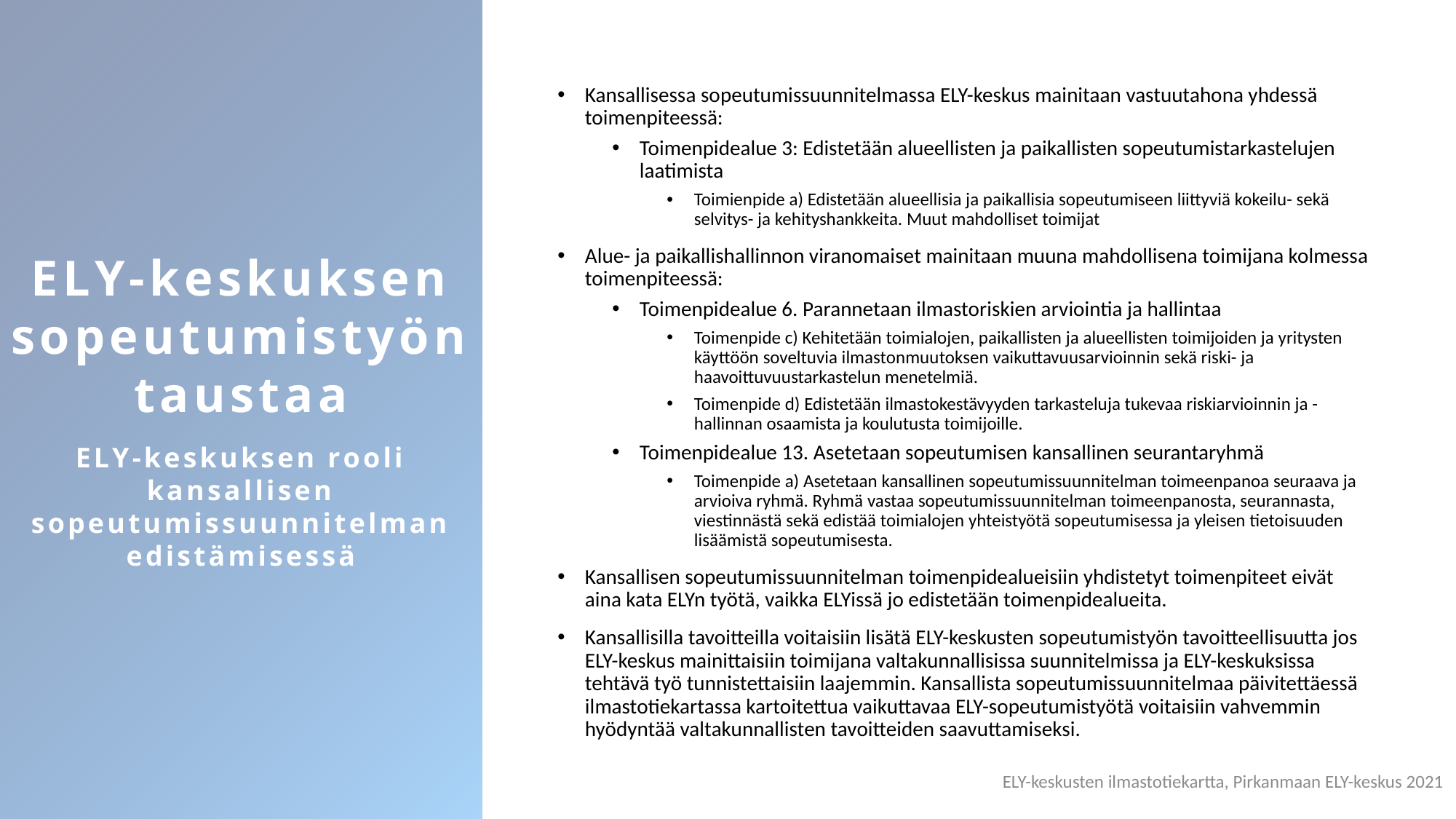

ELY-keskuksen sopeutumistyön taustaa
ELY-keskuksen rooli kansallisen sopeutumissuunnitelman edistämisessä
Kansallisessa sopeutumissuunnitelmassa ELY-keskus mainitaan vastuutahona yhdessä toimenpiteessä:
Toimenpidealue 3: Edistetään alueellisten ja paikallisten sopeutumistarkastelujen laatimista
Toimienpide a) Edistetään alueellisia ja paikallisia sopeutumiseen liittyviä kokeilu- sekä selvitys- ja kehityshankkeita. Muut mahdolliset toimijat
Alue- ja paikallishallinnon viranomaiset mainitaan muuna mahdollisena toimijana kolmessa toimenpiteessä:
Toimenpidealue 6. Parannetaan ilmastoriskien arviointia ja hallintaa
Toimenpide c) Kehitetään toimialojen, paikallisten ja alueellisten toimijoiden ja yritysten käyttöön soveltuvia ilmastonmuutoksen vaikuttavuusarvioinnin sekä riski- ja haavoittuvuustarkastelun menetelmiä.
Toimenpide d) Edistetään ilmastokestävyyden tarkasteluja tukevaa riskiarvioinnin ja -hallinnan osaamista ja koulutusta toimijoille.
Toimenpidealue 13. Asetetaan sopeutumisen kansallinen seurantaryhmä
Toimenpide a) Asetetaan kansallinen sopeutumissuunnitelman toimeenpanoa seuraava ja arvioiva ryhmä. Ryhmä vastaa sopeutumissuunnitelman toimeenpanosta, seurannasta, viestinnästä sekä edistää toimialojen yhteistyötä sopeutumisessa ja yleisen tietoisuuden lisäämistä sopeutumisesta.
Kansallisen sopeutumissuunnitelman toimenpidealueisiin yhdistetyt toimenpiteet eivät aina kata ELYn työtä, vaikka ELYissä jo edistetään toimenpidealueita.
Kansallisilla tavoitteilla voitaisiin lisätä ELY-keskusten sopeutumistyön tavoitteellisuutta jos ELY-keskus mainittaisiin toimijana valtakunnallisissa suunnitelmissa ja ELY-keskuksissa tehtävä työ tunnistettaisiin laajemmin. Kansallista sopeutumissuunnitelmaa päivitettäessä ilmastotiekartassa kartoitettua vaikuttavaa ELY-sopeutumistyötä voitaisiin vahvemmin hyödyntää valtakunnallisten tavoitteiden saavuttamiseksi.

ELY-keskusten ilmastotiekartta, Pirkanmaan ELY-keskus 2021